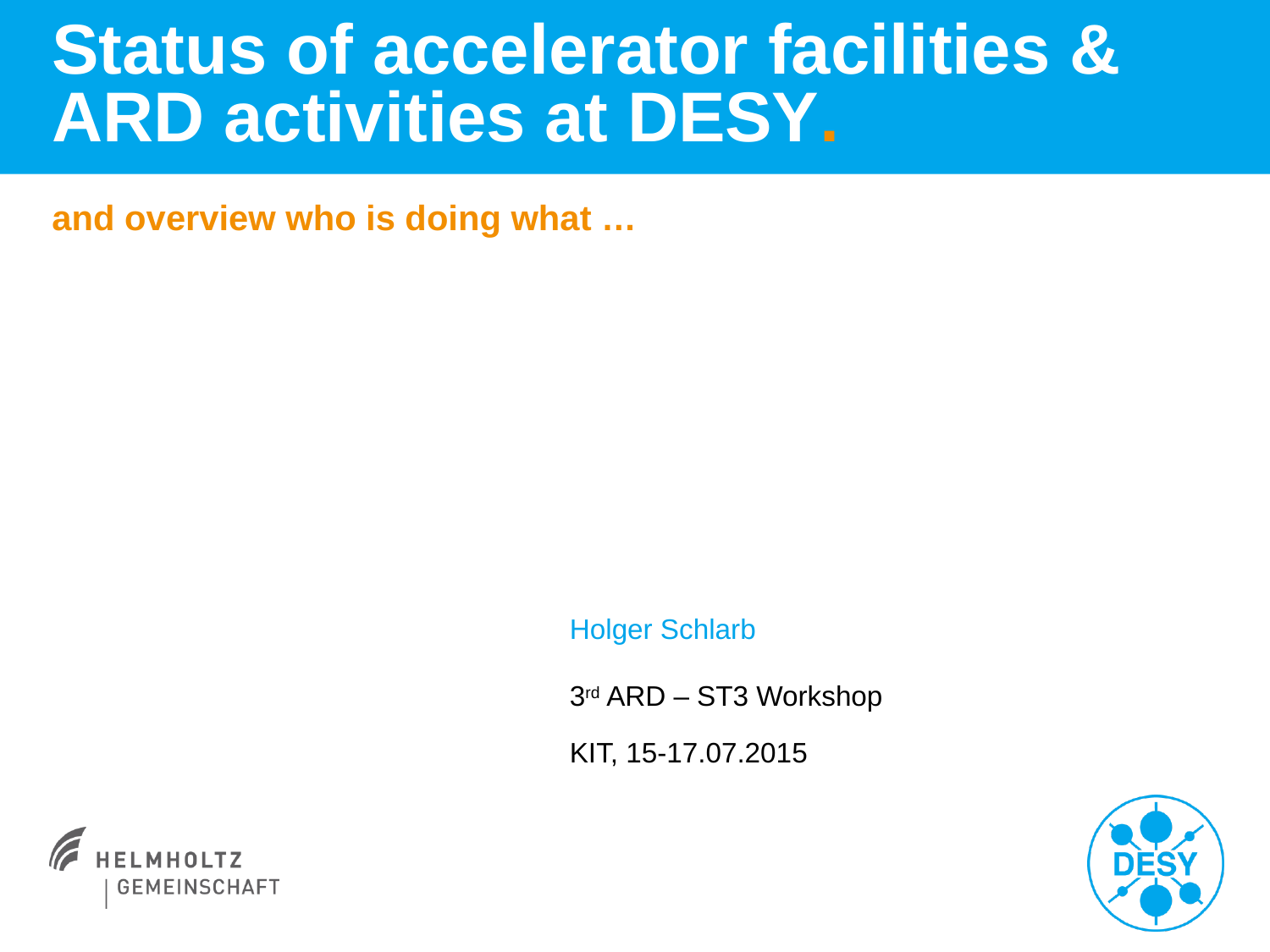

# Status of accelerator facilities & ARD activities at DESY.
and overview who is doing what …
Holger Schlarb

3rd ARD – ST3 Workshop

KIT, 15-17.07.2015